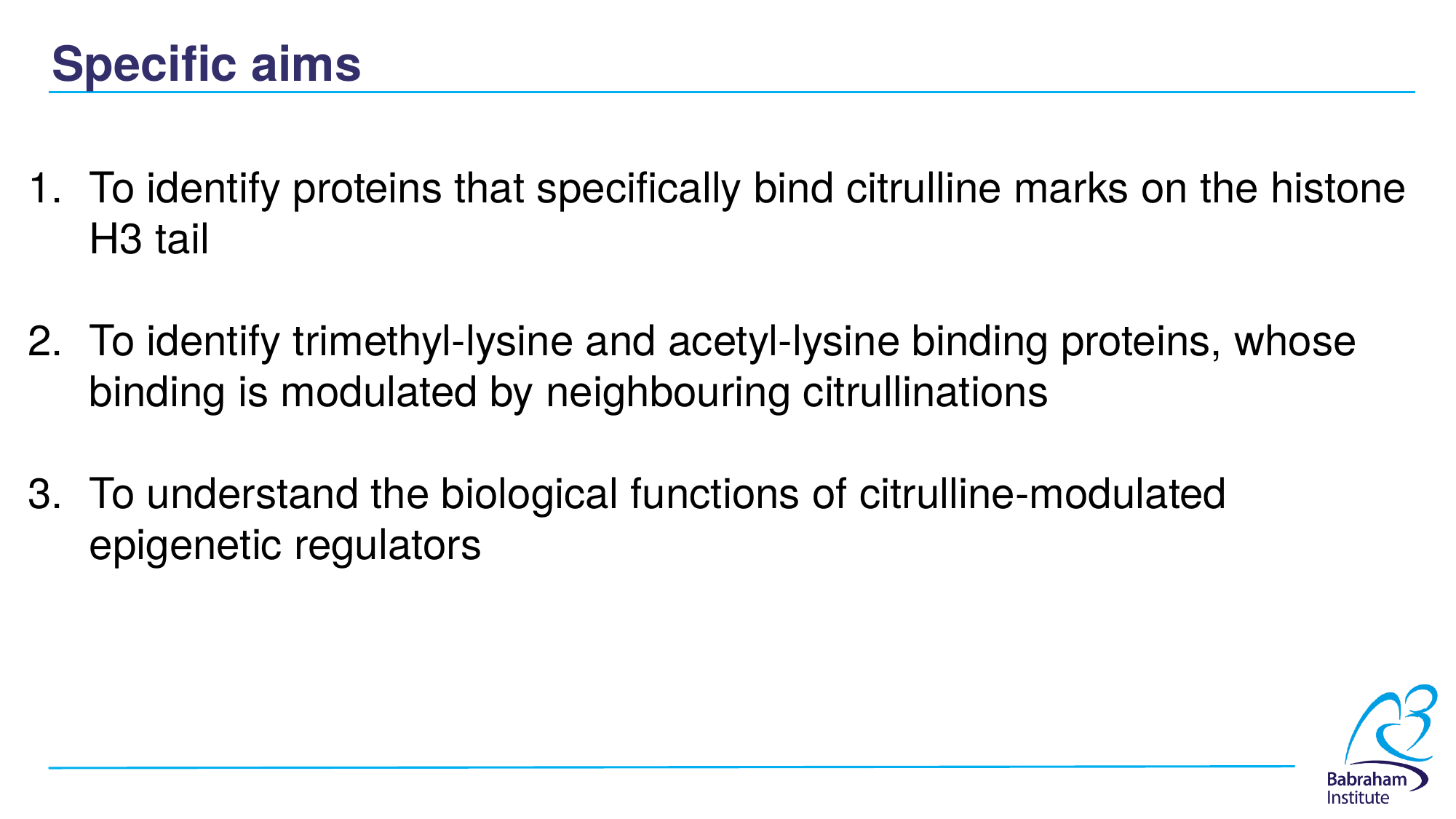

# Specific aims
To identify proteins that specifically bind citrulline marks on the histone H3 tail

To identify trimethyl-lysine and acetyl-lysine binding proteins, whose binding is modulated by neighbouring citrullinations

To understand the biological functions of citrulline-modulated epigenetic regulators